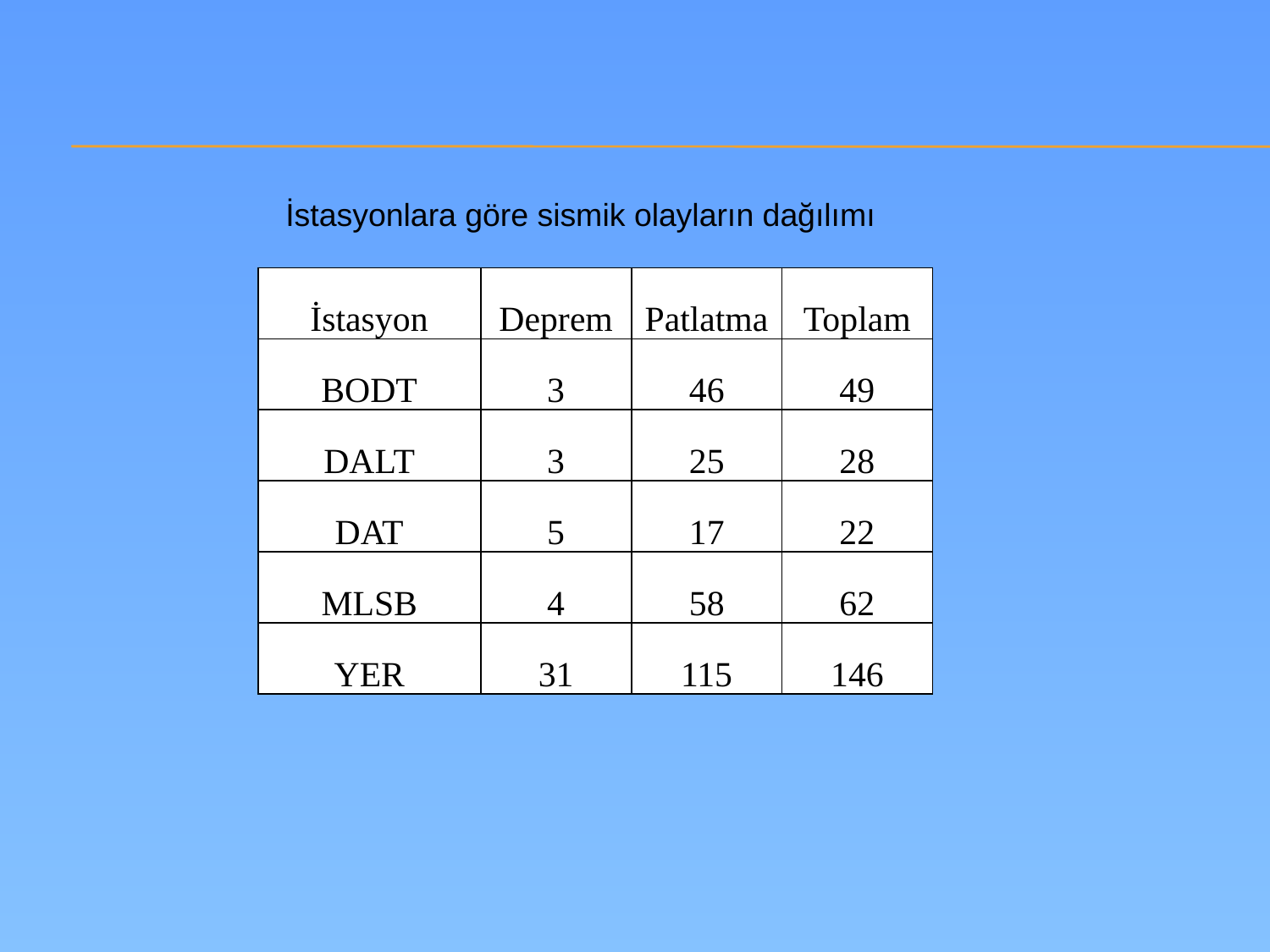

İstasyonlara göre sismik olayların dağılımı
| İstasyon | Deprem | Patlatma | Toplam |
| --- | --- | --- | --- |
| BODT | 3 | 46 | 49 |
| DALT | 3 | 25 | 28 |
| DAT | 5 | 17 | 22 |
| MLSB | 4 | 58 | 62 |
| YER | 31 | 115 | 146 |